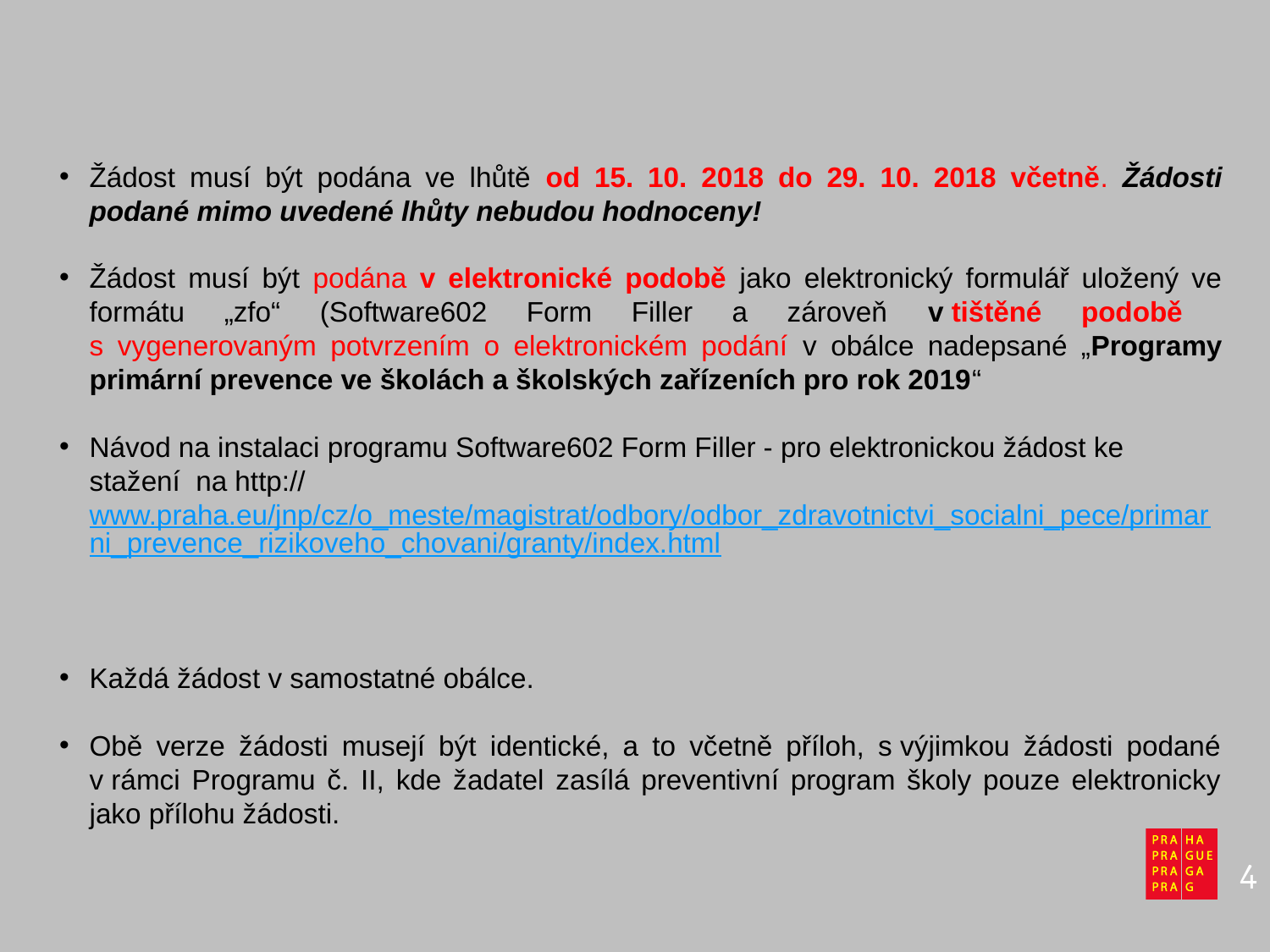

# Podání žádosti:
Žádost musí být podána ve lhůtě od 15. 10. 2018 do 29. 10. 2018 včetně. Žádosti podané mimo uvedené lhůty nebudou hodnoceny!

Žádost musí být podána v elektronické podobě jako elektronický formulář uložený ve formátu „zfo“ (Software602 Form Filler a zároveň v tištěné podobě
s vygenerovaným potvrzením o elektronickém podání v obálce nadepsané „Programy primární prevence ve školách a školských zařízeních pro rok 2019“

Návod na instalaci programu Software602 Form Filler - pro elektronickou žádost ke stažení  na http://www.praha.eu/jnp/cz/o_meste/magistrat/odbory/odbor_zdravotnictvi_socialni_pece/primarni_prevence_rizikoveho_chovani/granty/index.html

Každá žádost v samostatné obálce.

Obě verze žádosti musejí být identické, a to včetně příloh, s výjimkou žádosti podané v rámci Programu č. II, kde žadatel zasílá preventivní program školy pouze elektronicky jako přílohu žádosti.
4